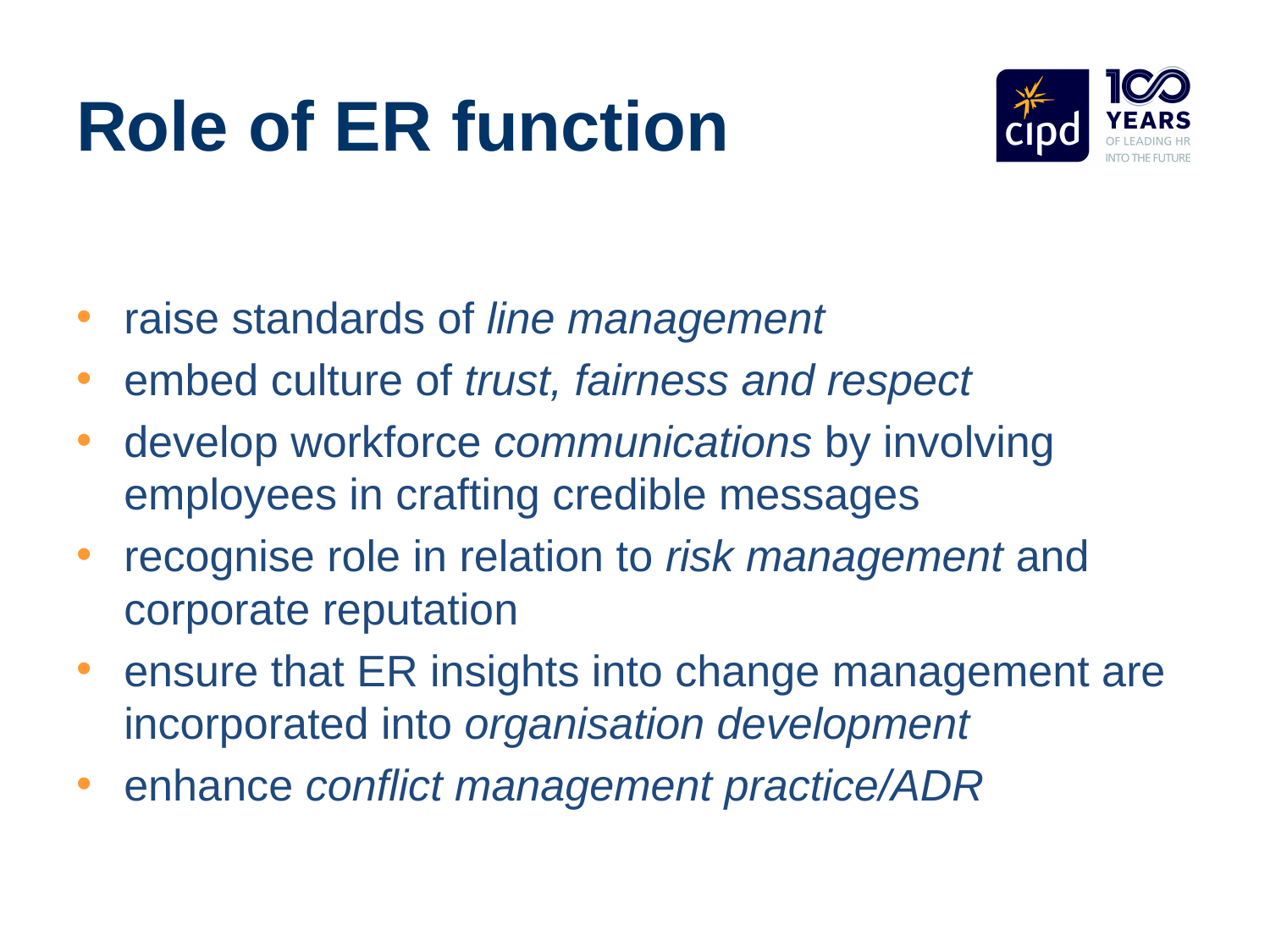

# Role of ER function

raise standards of line management
embed culture of trust, fairness and respect
develop workforce communications by involving employees in crafting credible messages
recognise role in relation to risk management and corporate reputation
ensure that ER insights into change management are incorporated into organisation development
enhance conflict management practice/ADR